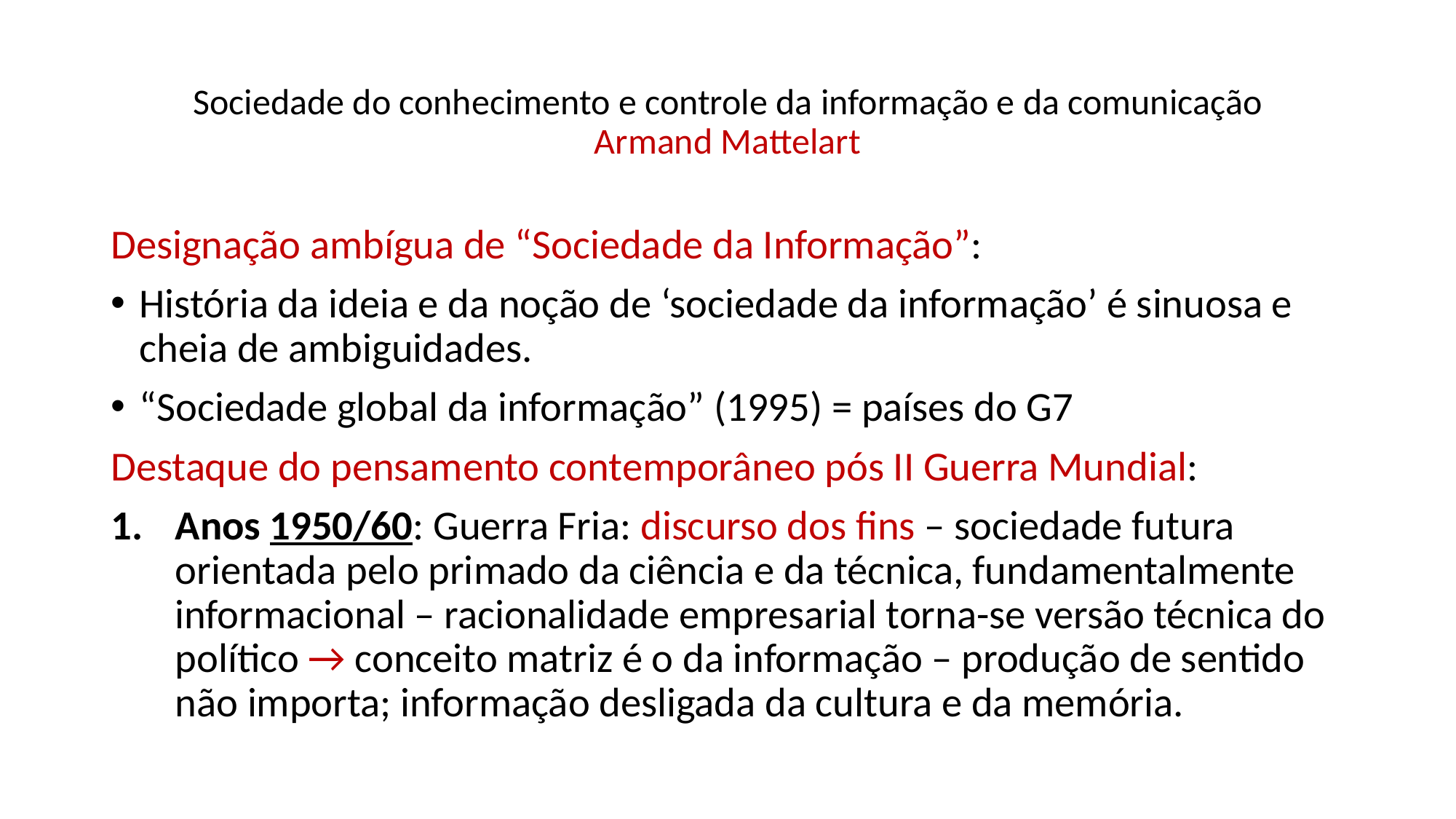

# Sociedade do conhecimento e controle da informação e da comunicação Armand Mattelart
Designação ambígua de “Sociedade da Informação”:
História da ideia e da noção de ‘sociedade da informação’ é sinuosa e cheia de ambiguidades.
“Sociedade global da informação” (1995) = países do G7
Destaque do pensamento contemporâneo pós II Guerra Mundial:
Anos 1950/60: Guerra Fria: discurso dos fins – sociedade futura orientada pelo primado da ciência e da técnica, fundamentalmente informacional – racionalidade empresarial torna-se versão técnica do político → conceito matriz é o da informação – produção de sentido não importa; informação desligada da cultura e da memória.